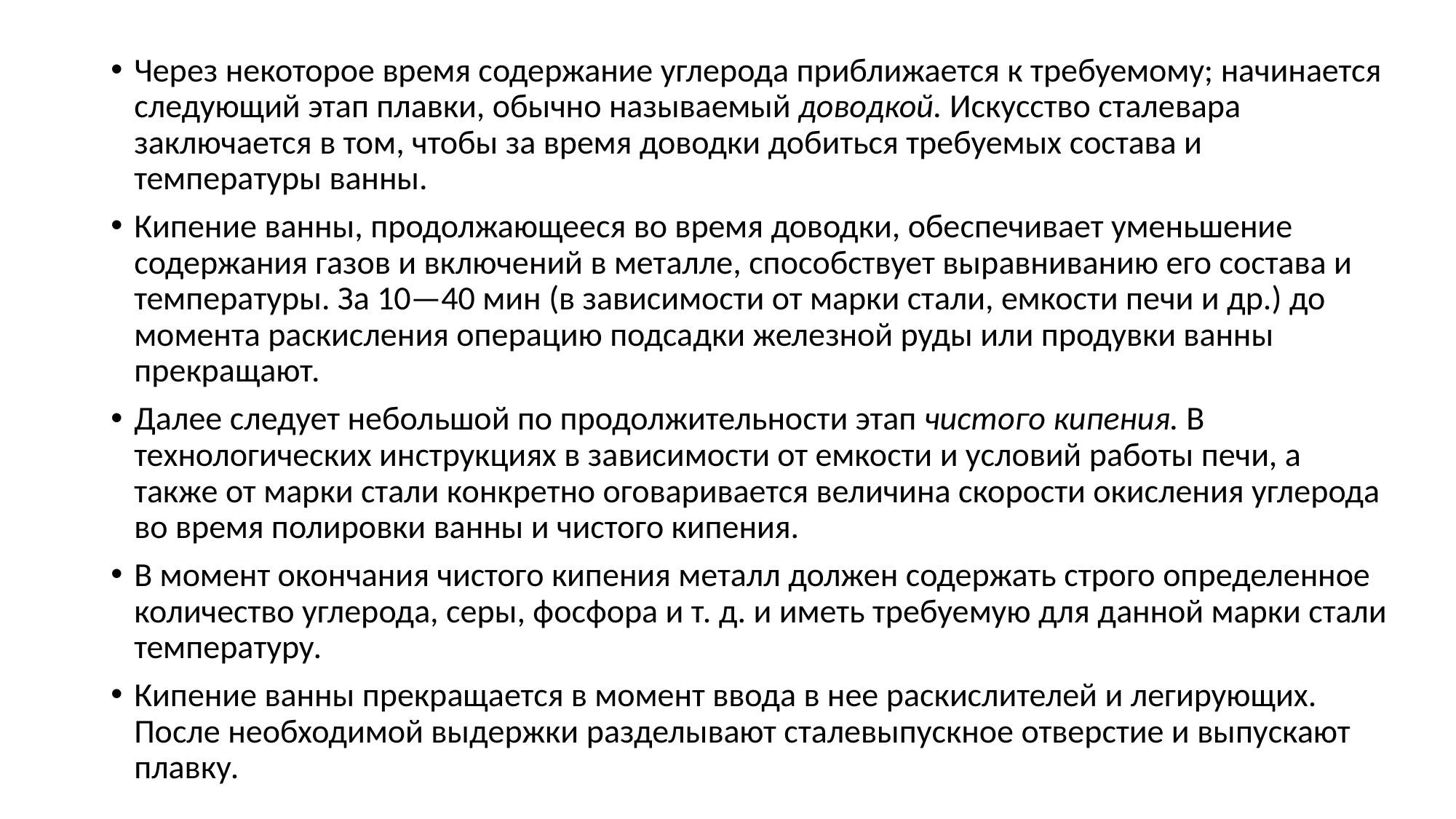

Через некоторое время содержание углерода приближается к требуемому; начинается следующий этап плавки, обычно называемый доводкой. Искус­ство сталевара заключается в том, что­бы за время доводки добиться требуе­мых состава и температуры ванны.
Кипение ванны, продолжающееся во время доводки, обеспечивает уменьшение содержания газов и включений в металле, способствует выравниванию его состава и темпера­туры. За 10—40 мин (в зависимости от марки стали, емкости печи и др.) до момента раскисления операцию под­садки железной руды или продувки ванны прекращают.
Далее следует небольшой по про­должительности этап чистого кипения. В технологических инструкциях в за­висимости от емкости и условий рабо­ты печи, а также от марки стали конк­ретно оговаривается величина скорости окисления углерода во время поли­ровки ванны и чистого кипения.
В момент окончания чистого кипе­ния металл должен содержать строго определенное количество углерода, серы, фосфора и т. д. и иметь требуе­мую для данной марки стали темпера­туру.
Кипение ванны прекращается в момент ввода в нее раскислителей и легирующих. После необходимой вы­держки разделывают сталевыпускное отверстие и выпускают плавку.